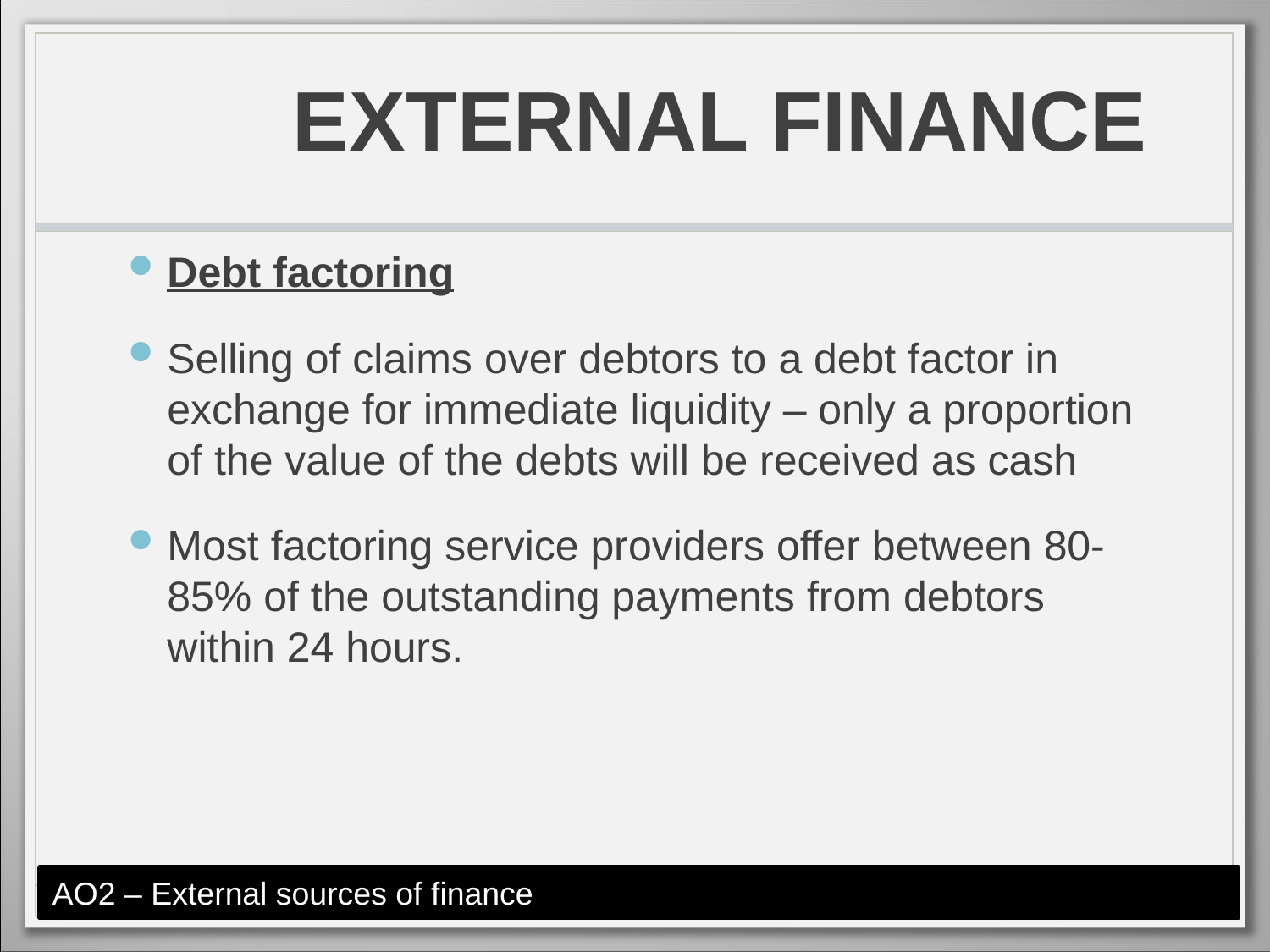

# EXTERNAL FINANCE
Debt factoring
Selling of claims over debtors to a debt factor in exchange for immediate liquidity – only a proportion of the value of the debts will be received as cash
Most factoring service providers offer between 80-85% of the outstanding payments from debtors within 24 hours.
AO2 – External sources of finance